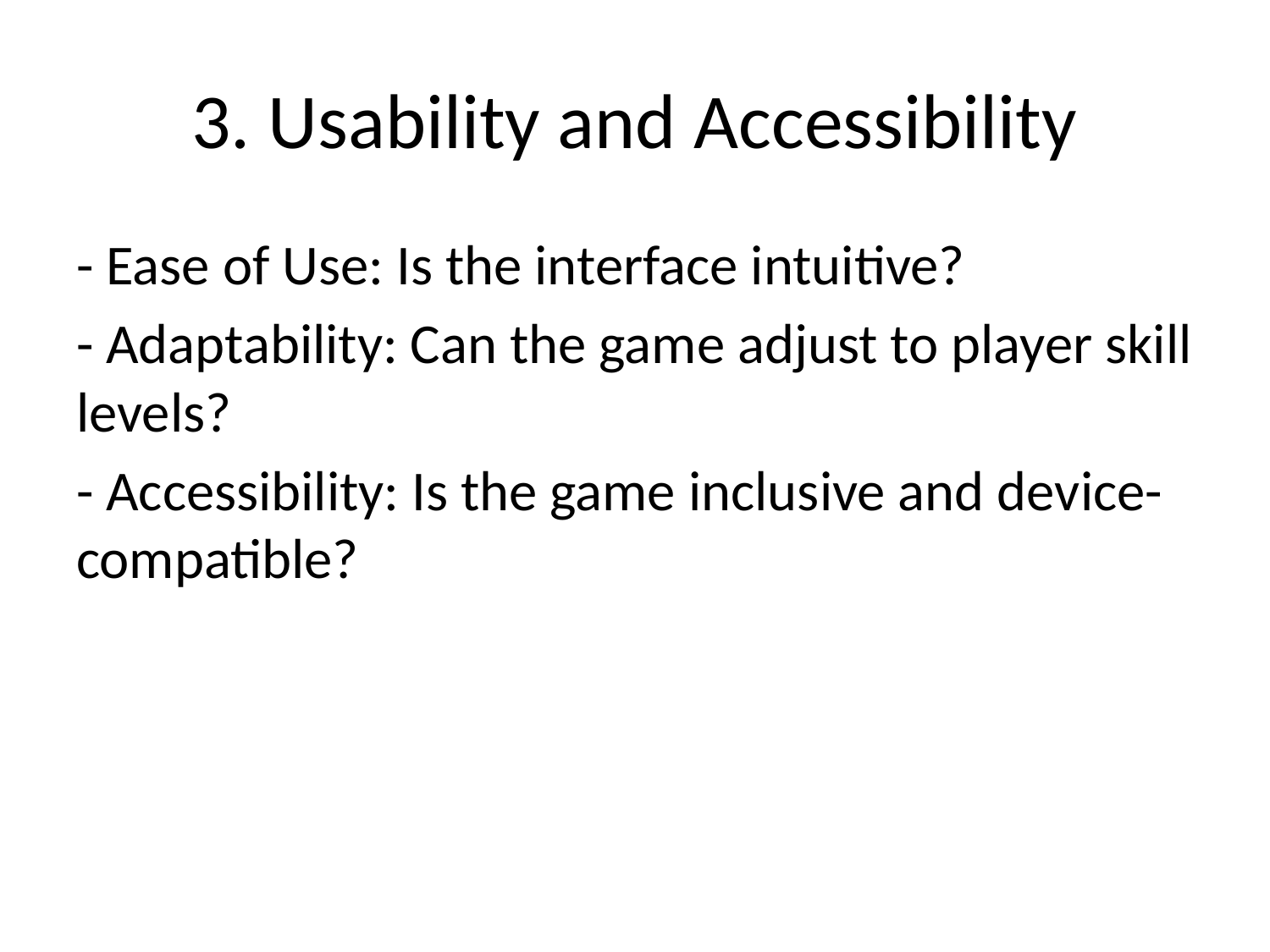

# 3. Usability and Accessibility
- Ease of Use: Is the interface intuitive?
- Adaptability: Can the game adjust to player skill levels?
- Accessibility: Is the game inclusive and device-compatible?